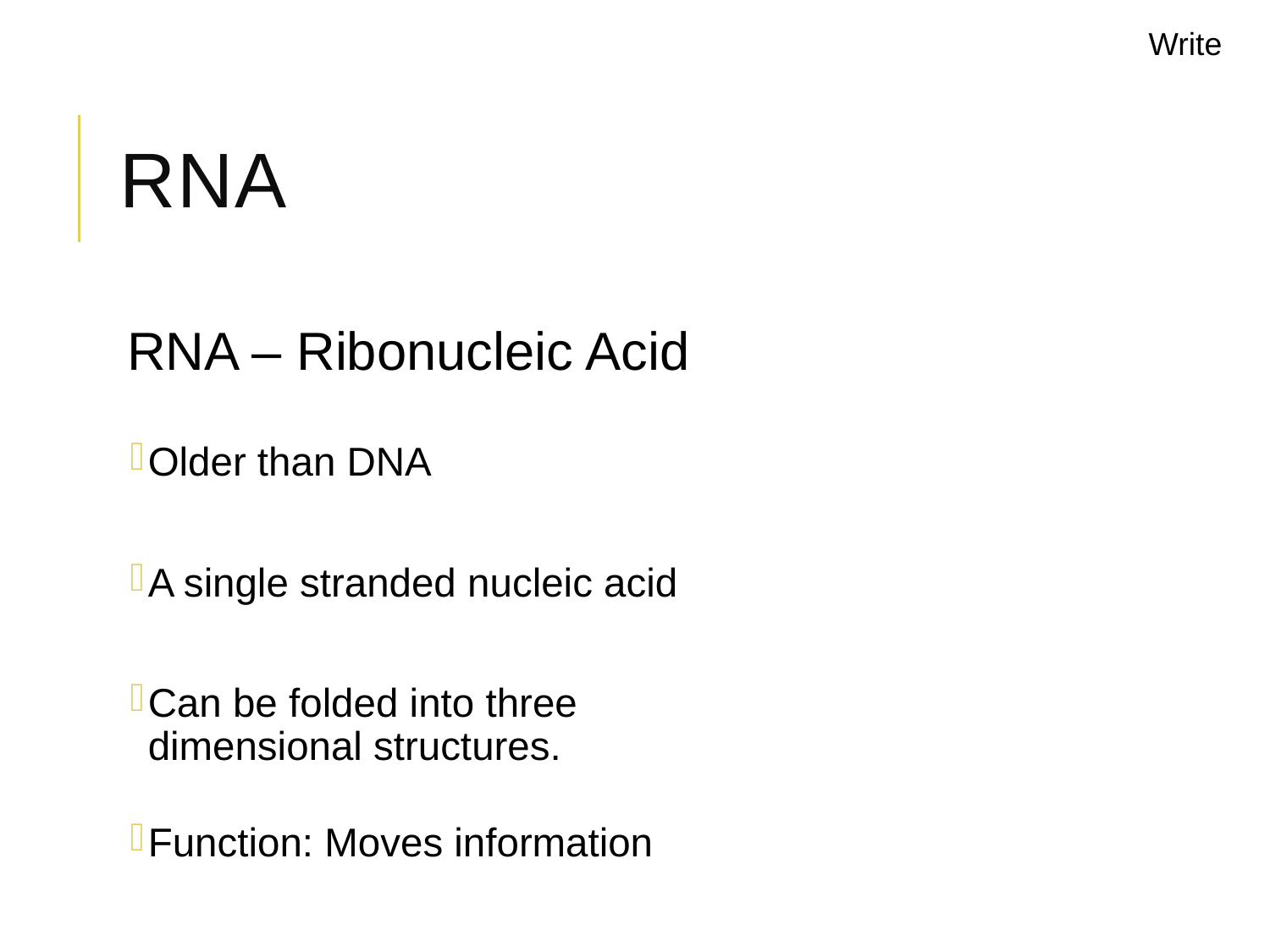

Write
# RNA
RNA – Ribonucleic Acid

Older than DNA

A single stranded nucleic acid

Can be folded into three dimensional structures.
Function: Moves information